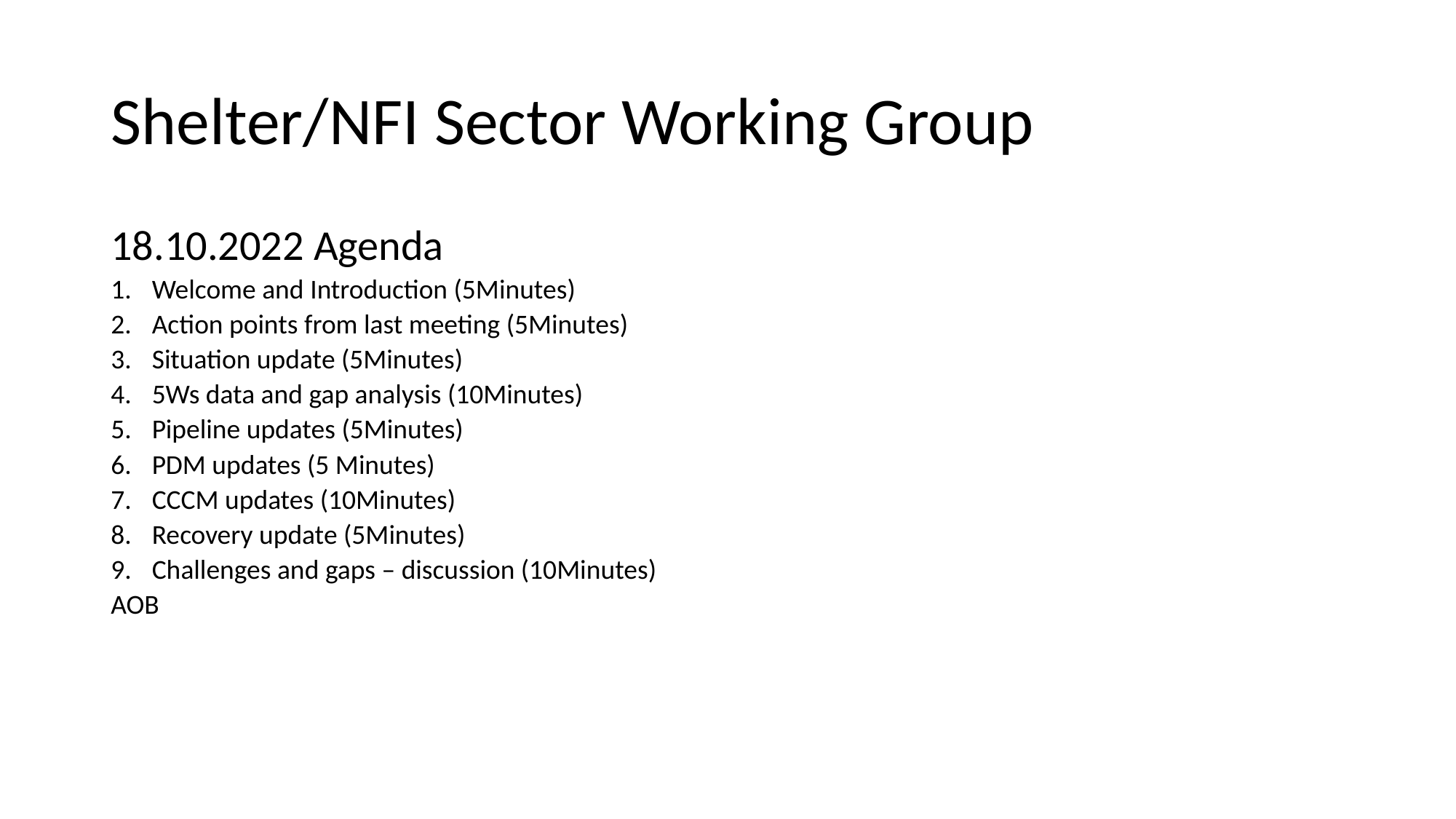

# Shelter/NFI Sector Working Group
18.10.2022 Agenda
Welcome and Introduction (5Minutes)
Action points from last meeting (5Minutes)
Situation update (5Minutes)
5Ws data and gap analysis (10Minutes)
Pipeline updates (5Minutes)
PDM updates (5 Minutes)
CCCM updates (10Minutes)
Recovery update (5Minutes)
Challenges and gaps – discussion (10Minutes)
AOB